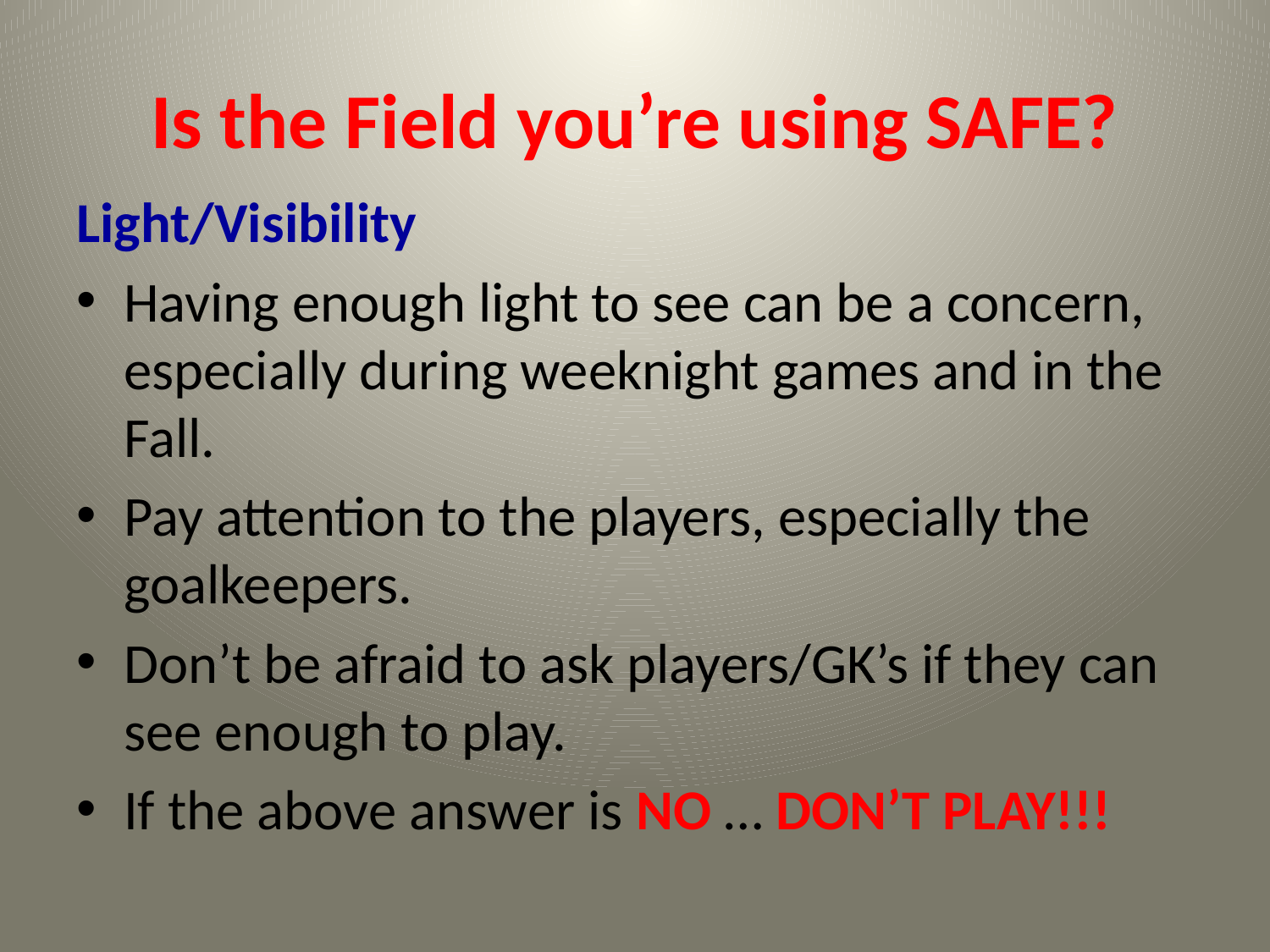

# Is the Field you’re using SAFE?
Light/Visibility
Having enough light to see can be a concern, especially during weeknight games and in the Fall.
Pay attention to the players, especially the goalkeepers.
Don’t be afraid to ask players/GK’s if they can see enough to play.
If the above answer is NO … DON’T PLAY!!!